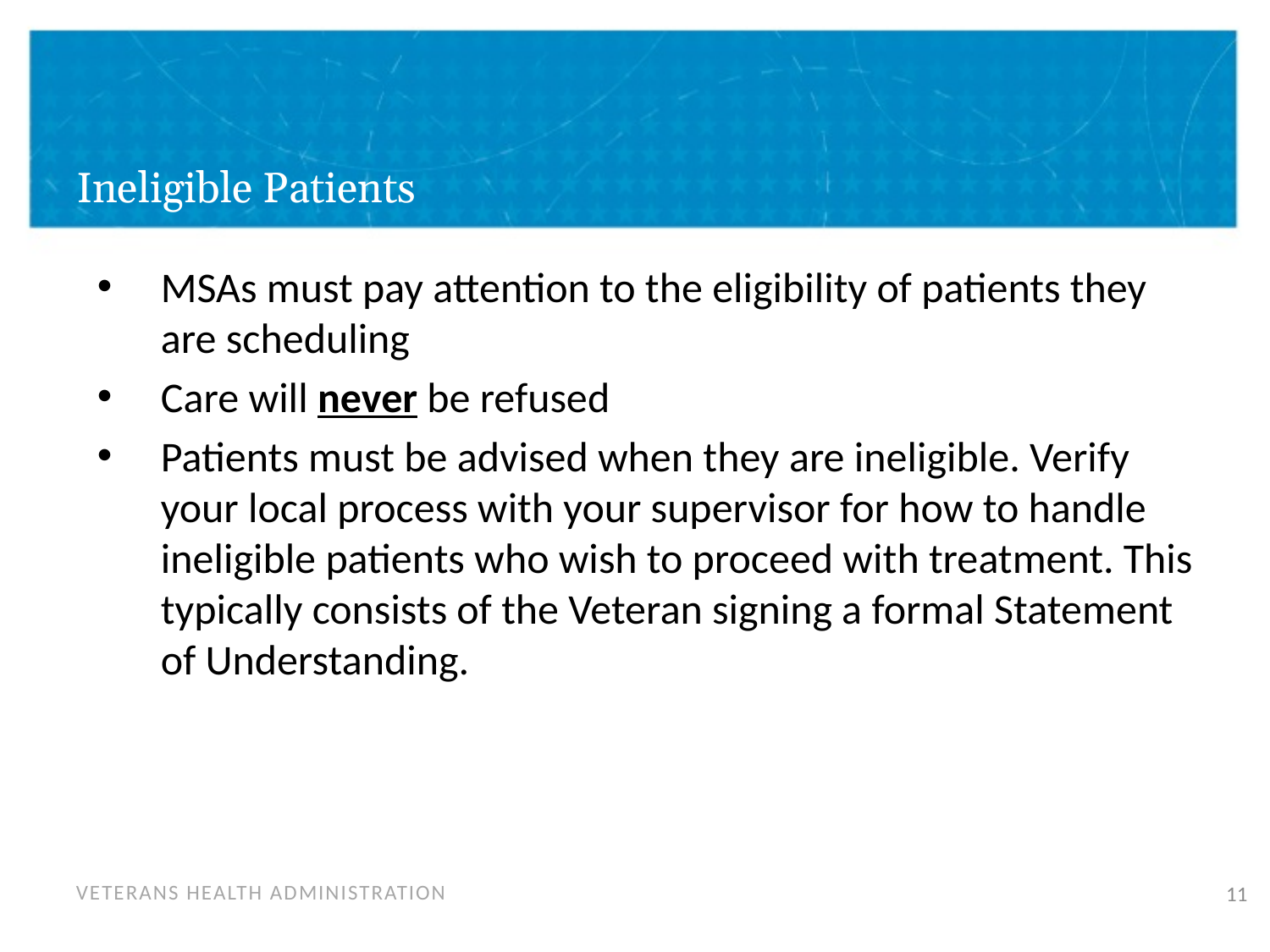

# Ineligible Patients
MSAs must pay attention to the eligibility of patients they are scheduling
Care will never be refused
Patients must be advised when they are ineligible. Verify your local process with your supervisor for how to handle ineligible patients who wish to proceed with treatment. This typically consists of the Veteran signing a formal Statement of Understanding.
11